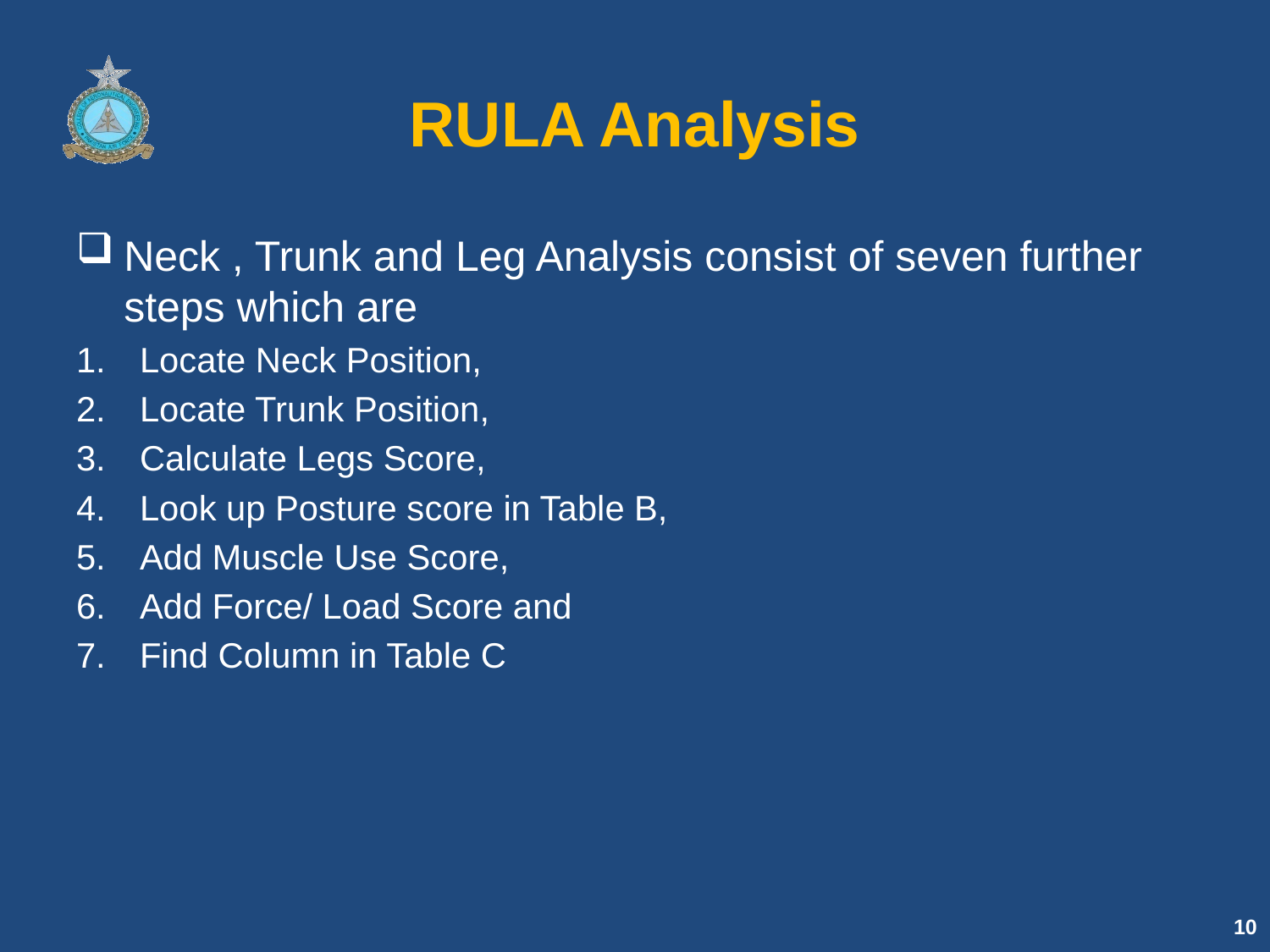

# RULA Analysis
Neck , Trunk and Leg Analysis consist of seven further steps which are
Locate Neck Position,
Locate Trunk Position,
Calculate Legs Score,
Look up Posture score in Table B,
Add Muscle Use Score,
Add Force/ Load Score and
Find Column in Table C

10